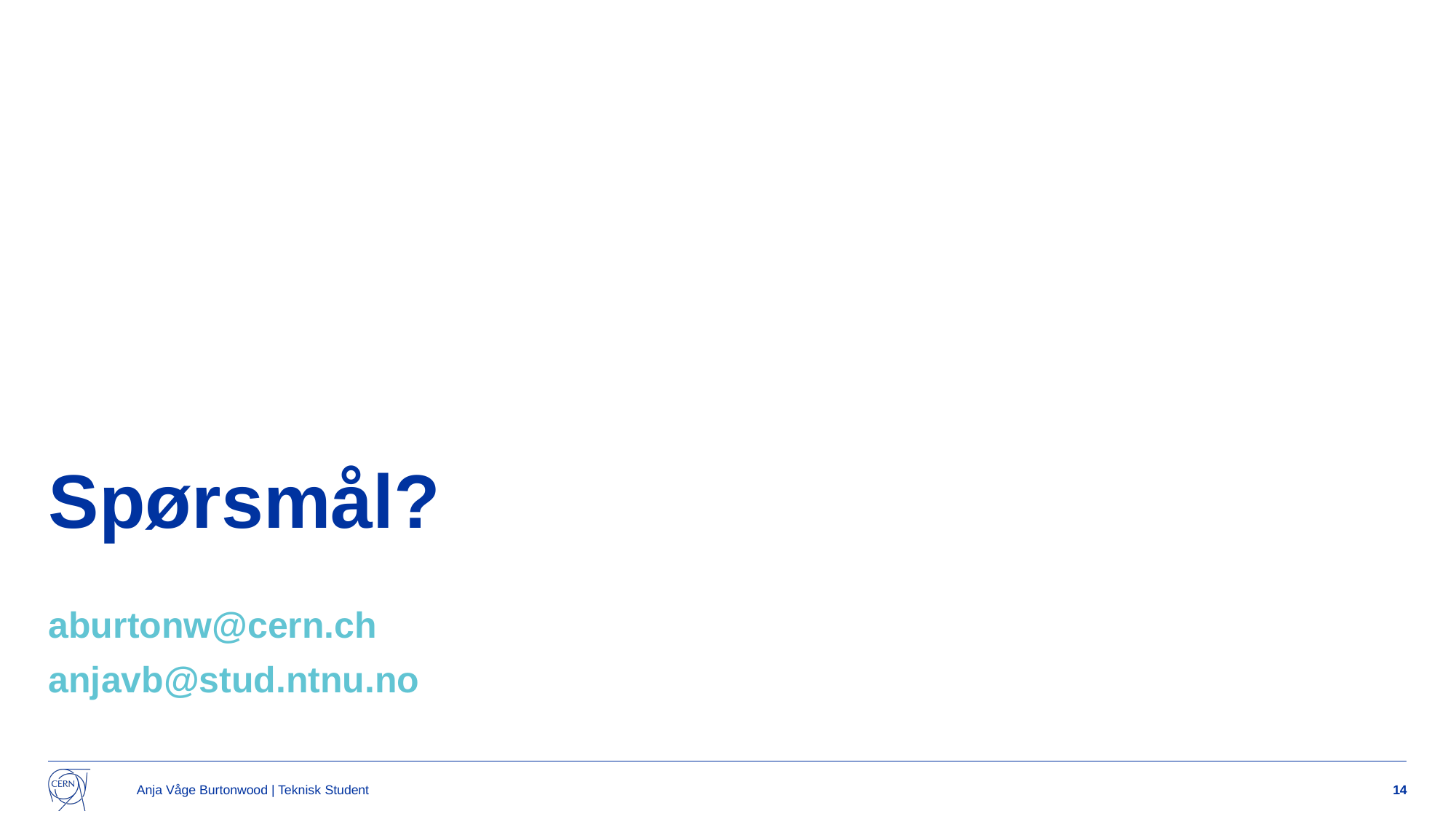

# Spørsmål?

aburtonw@cern.ch
anjavb@stud.ntnu.no
Anja Våge Burtonwood | Teknisk Student
14